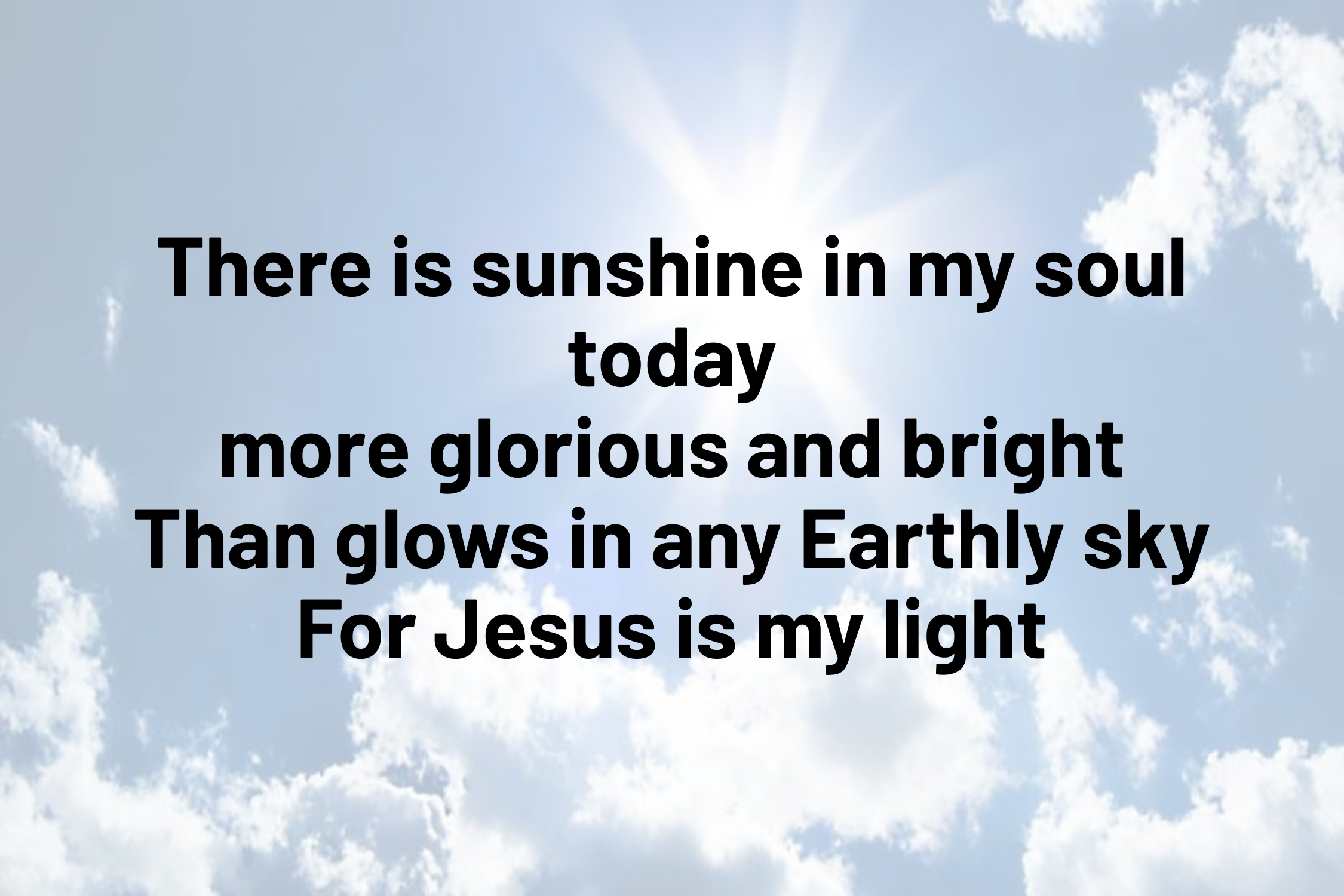

# There is sunshine in my soul today more glorious and bright Than glows in any Earthly sky For Jesus is my light